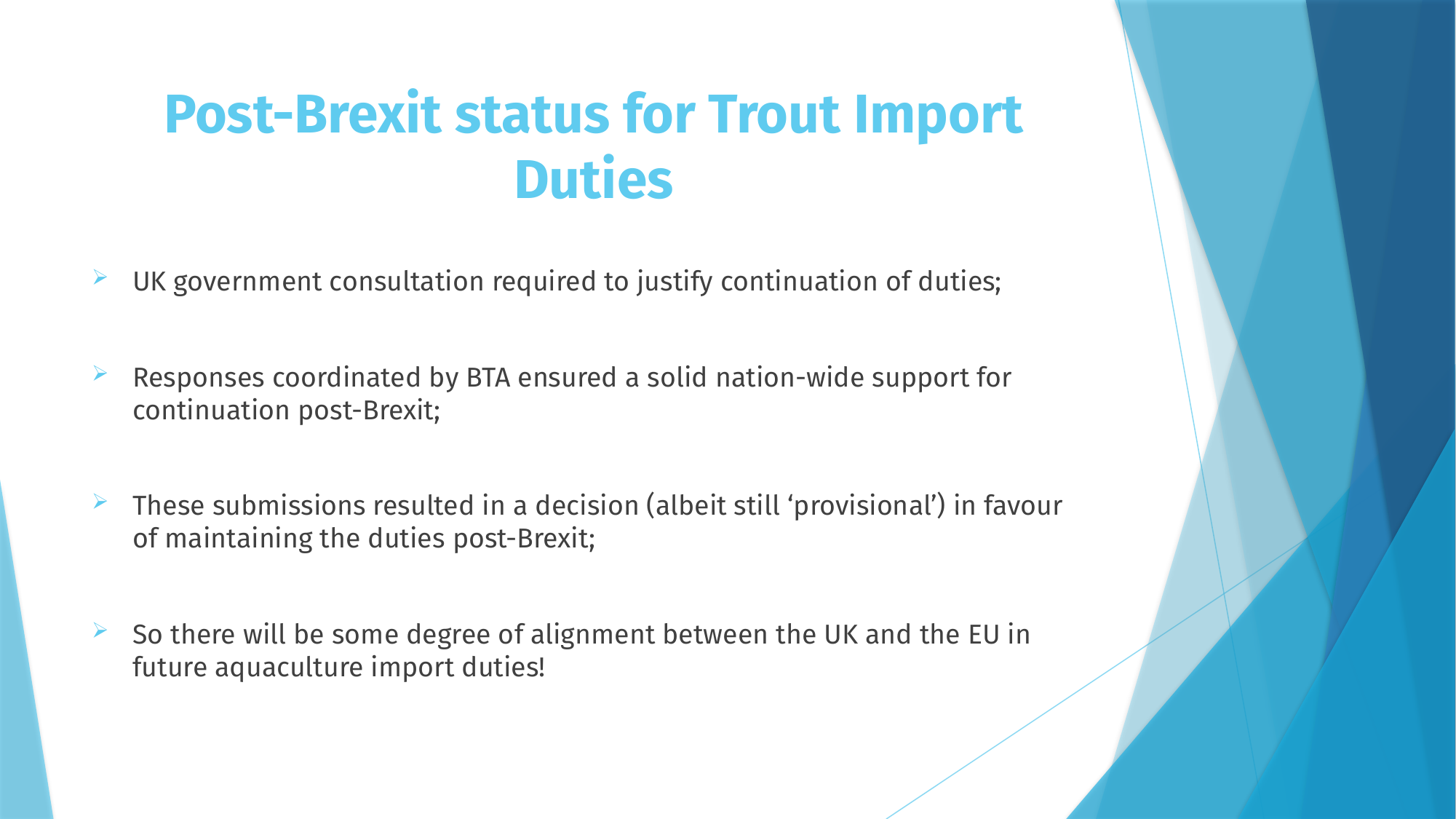

# Post-Brexit status for Trout Import Duties
UK government consultation required to justify continuation of duties;

Responses coordinated by BTA ensured a solid nation-wide support for continuation post-Brexit;

These submissions resulted in a decision (albeit still ‘provisional’) in favour of maintaining the duties post-Brexit;

So there will be some degree of alignment between the UK and the EU in future aquaculture import duties!